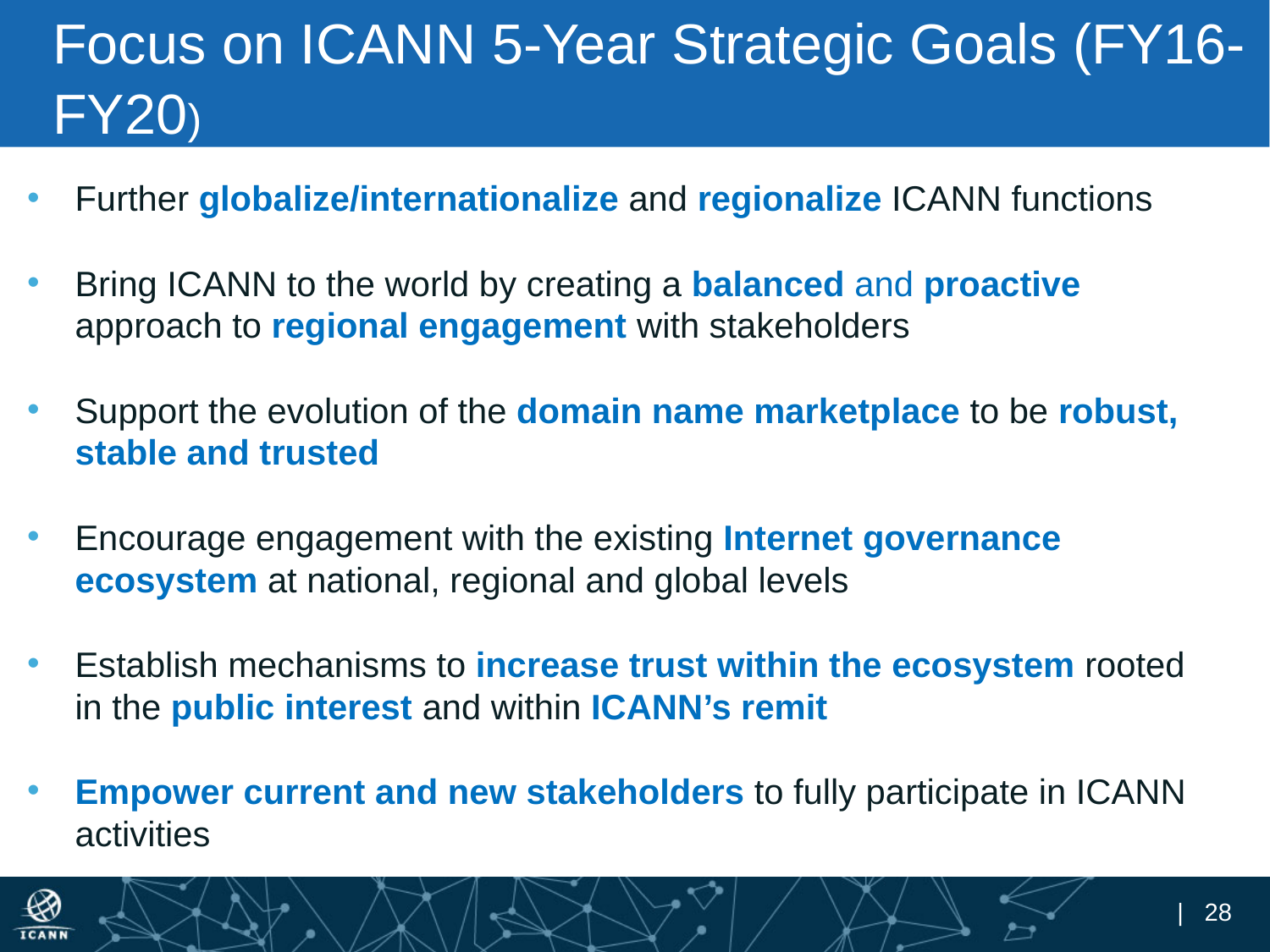

#
Focus on ICANN 5-Year Strategic Goals (FY16-FY20)
Further globalize/internationalize and regionalize ICANN functions

Bring ICANN to the world by creating a balanced and proactive approach to regional engagement with stakeholders

Support the evolution of the domain name marketplace to be robust, stable and trusted

Encourage engagement with the existing Internet governance ecosystem at national, regional and global levels

Establish mechanisms to increase trust within the ecosystem rooted in the public interest and within ICANN’s remit

Empower current and new stakeholders to fully participate in ICANN activities